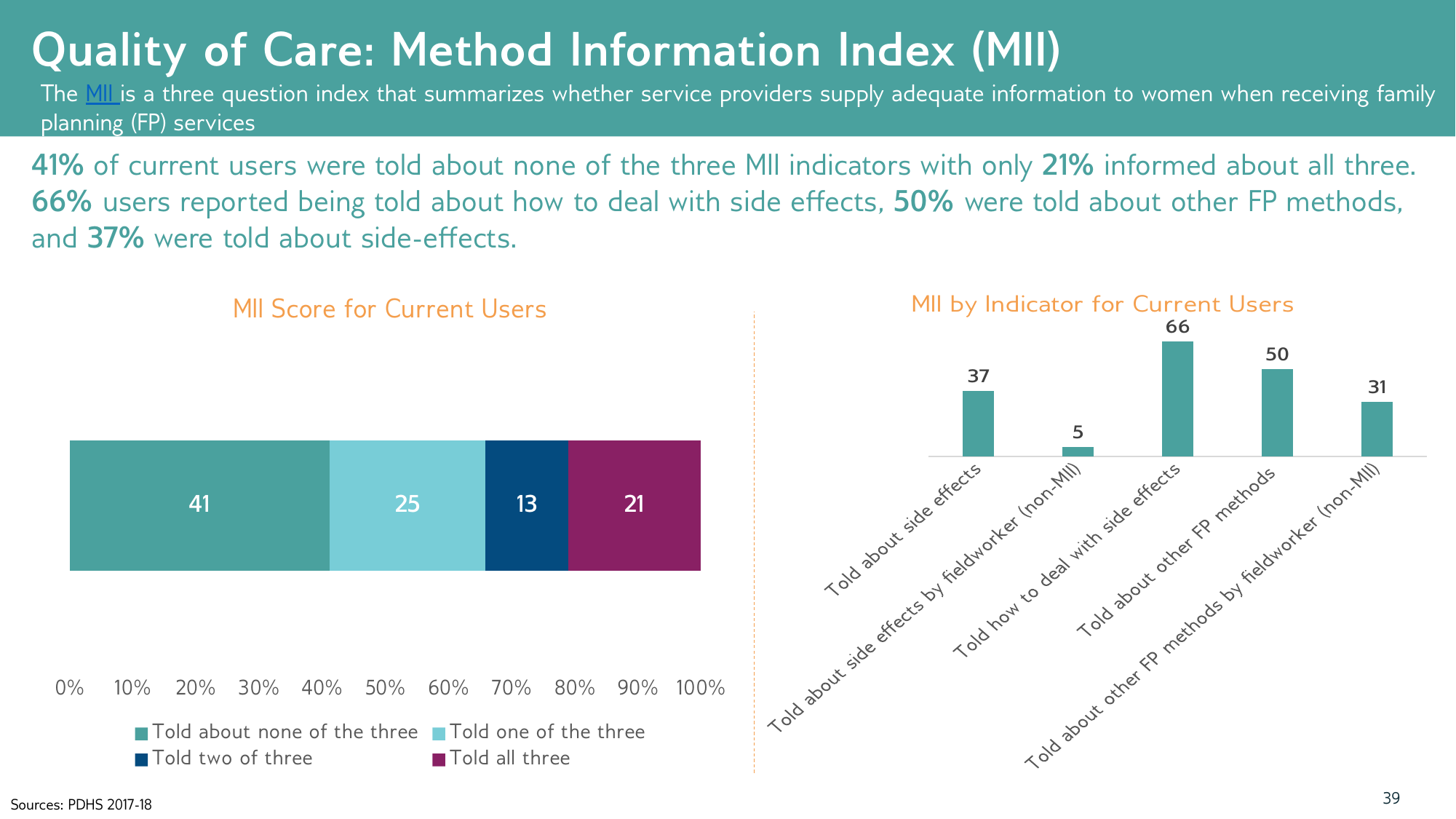

# Quality of Care: Method Information Index (MII)
The MII is a three question index that summarizes whether service providers supply adequate information to women when receiving family planning (FP) services
41% of current users were told about none of the three MII indicators with only 21% informed about all three. 66% users reported being told about how to deal with side effects, 50% were told about other FP methods, and 37% were told about side-effects.

### Chart: MII Score for Current Users

| Category | Told about none of the three | Told one of the three | Told two of three | Told all three |
|---|---|---|---|---|
| Overall | 41.14 | 24.75 | 13.04 | 21.07 |

### Chart: MII by Indicator for Current Users

| Category | Overall |
|---|---|
| Told about side effects | 37.46 |
| Told about side effects by fieldworker (non-MII) | 5.35 |
| Told how to deal with side effects | 65.57 |
| Told about other FP methods  | 49.83 |
| Told about other FP methods by fieldworker (non-MII) | 31.0 |
39
Sources: PDHS 2017-18